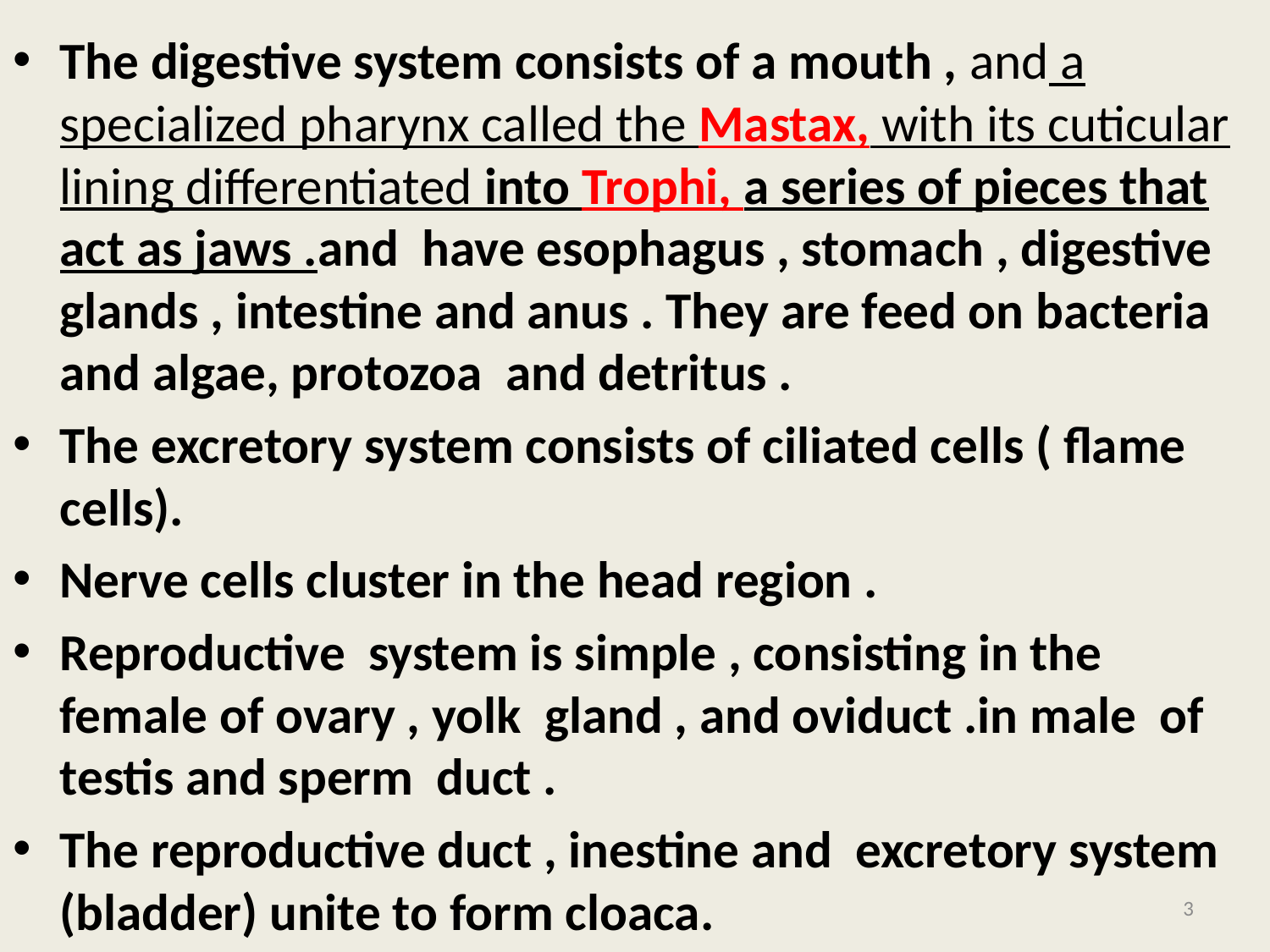

The digestive system consists of a mouth , and a specialized pharynx called the Mastax, with its cuticular lining differentiated into Trophi, a series of pieces that act as jaws .and  have esophagus , stomach , digestive glands , intestine and anus . They are feed on bacteria and algae, protozoa  and detritus .
The excretory system consists of ciliated cells ( flame cells).
Nerve cells cluster in the head region .
Reproductive  system is simple , consisting in the female of ovary , yolk  gland , and oviduct .in male  of testis and sperm  duct .
The reproductive duct , inestine and  excretory system  (bladder) unite to form cloaca.

3